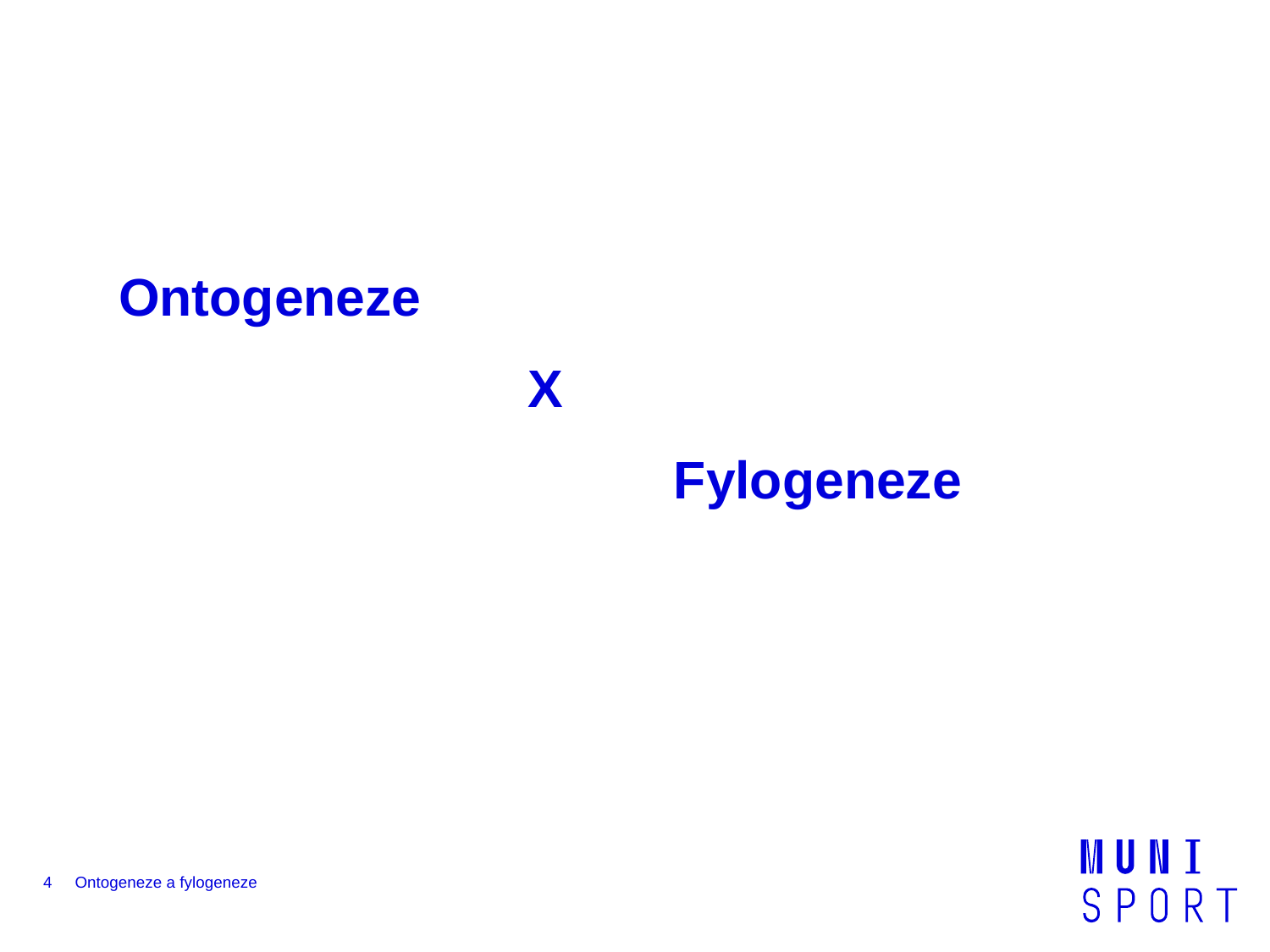

# Ontogeneze
                               X
                                         Fylogeneze
4
Ontogeneze a fylogeneze